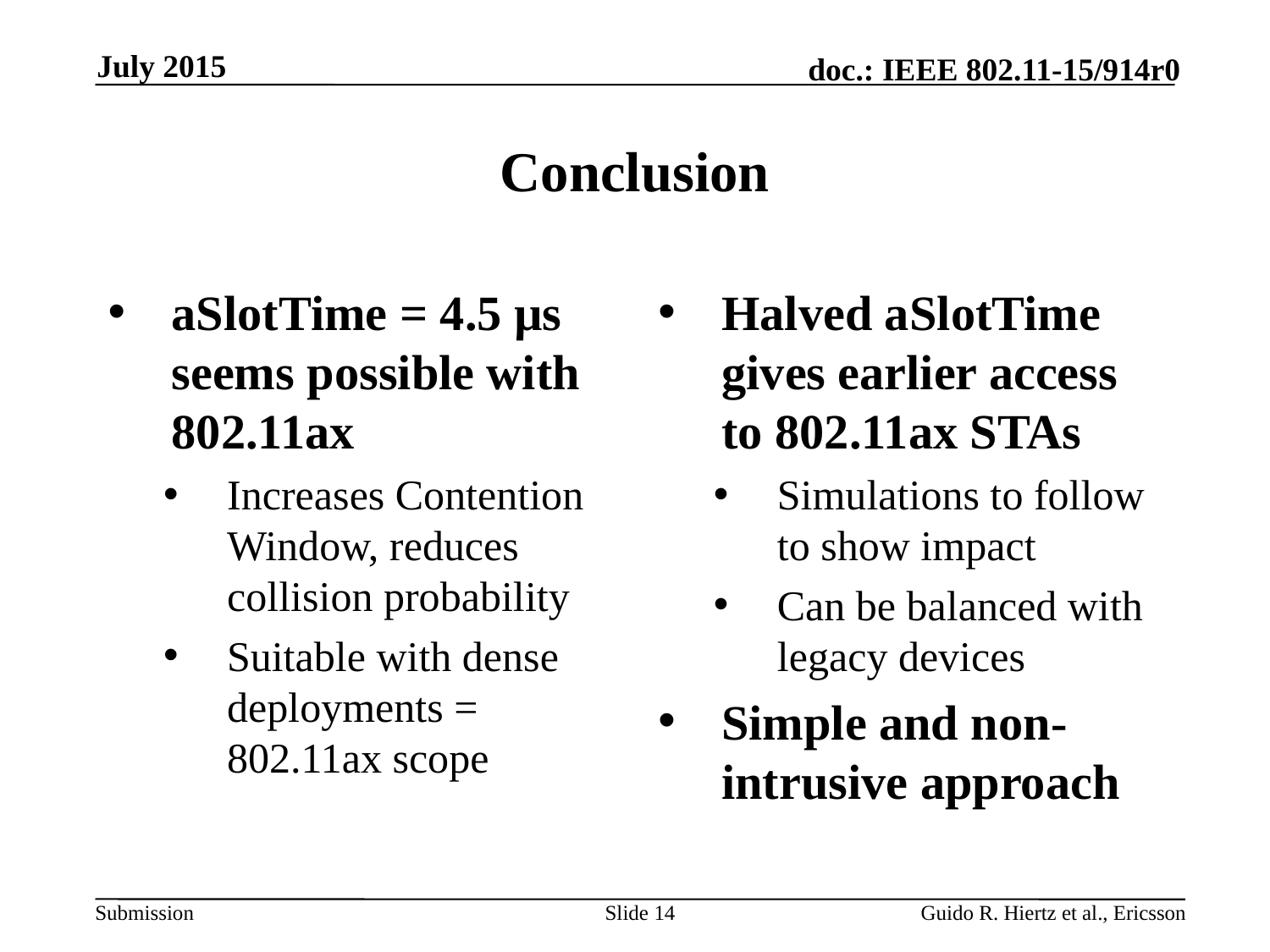

July 2015
# Conclusion
aSlotTime = 4.5 µs seems possible with 802.11ax
Increases Contention Window, reduces collision probability
Suitable with dense deployments = 802.11ax scope
Halved aSlotTime gives earlier access to 802.11ax STAs
Simulations to follow to show impact
Can be balanced with legacy devices
Simple and non-intrusive approach
Slide 14
Guido R. Hiertz et al., Ericsson